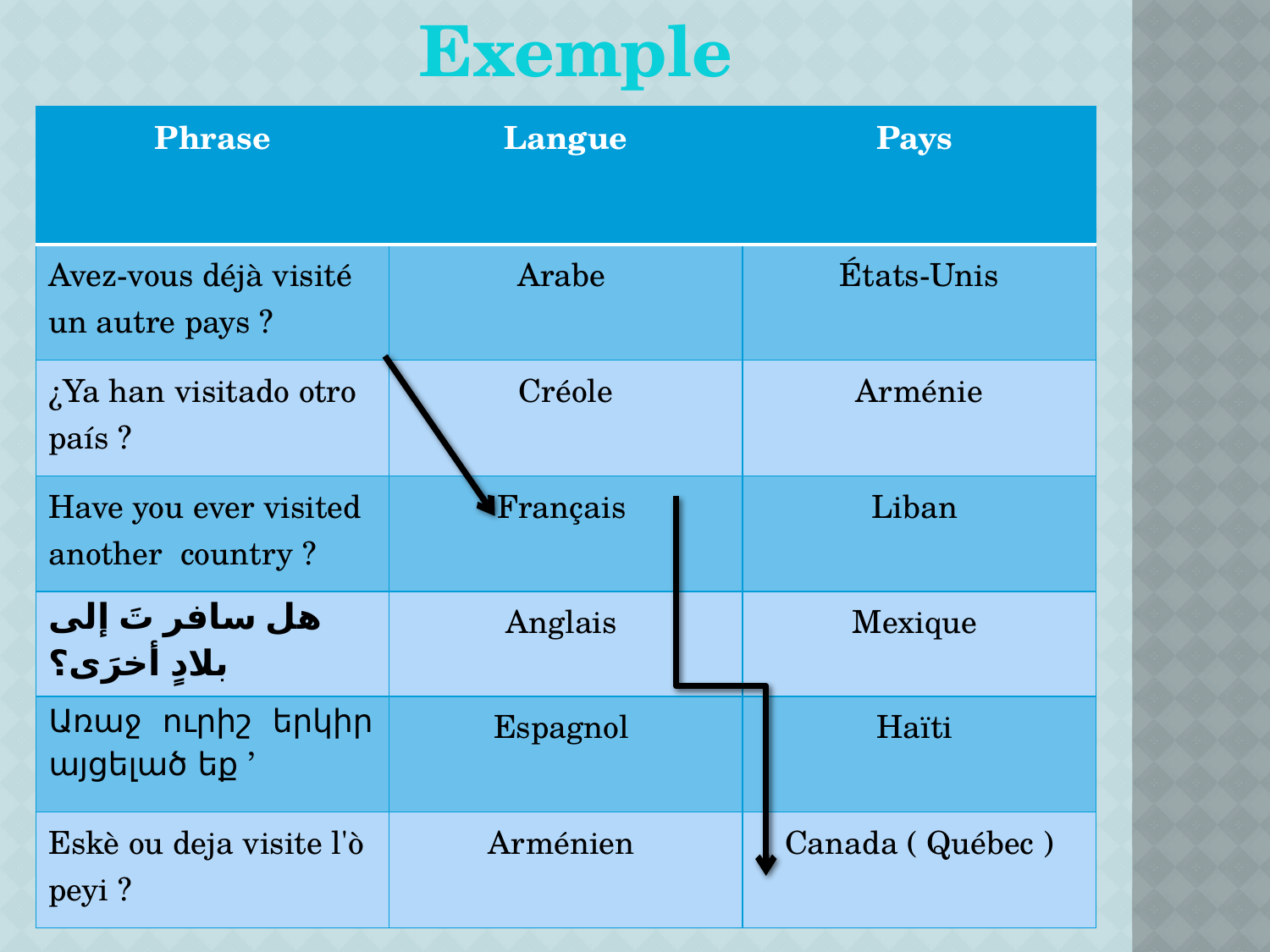

Exemple
| Phrase | Langue | Pays |
| --- | --- | --- |
| Avez-vous déjà visité un autre pays ? | Arabe | États-Unis |
| ¿Ya han visitado otro país ? | Créole | Arménie |
| Have you ever visited another country ? | Français | Liban |
| هل سافر تَ إلى بلادٍ أخرَى؟ | Anglais | Mexique |
| Առաջ ուրիշ երկիր այցելած եք ’ | Espagnol | Haïti |
| Eskè ou deja visite l'ò peyi ? | Arménien | Canada ( Québec ) |